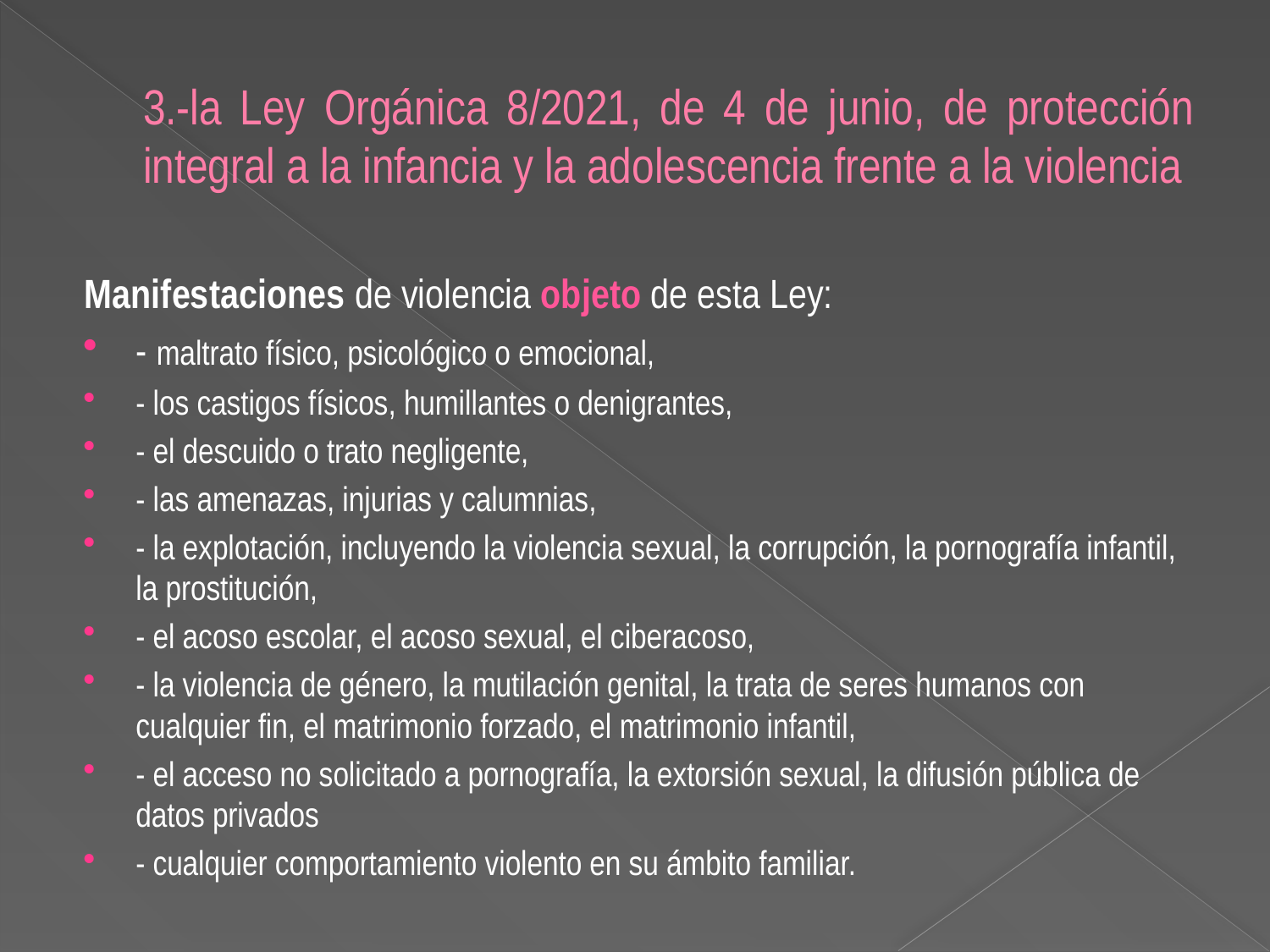

# 3.-la Ley Orgánica 8/2021, de 4 de junio, de protección integral a la infancia y la adolescencia frente a la violencia
Manifestaciones de violencia objeto de esta Ley:
- maltrato físico, psicológico o emocional,
- los castigos físicos, humillantes o denigrantes,
- el descuido o trato negligente,
- las amenazas, injurias y calumnias,
- la explotación, incluyendo la violencia sexual, la corrupción, la pornografía infantil, la prostitución,
- el acoso escolar, el acoso sexual, el ciberacoso,
- la violencia de género, la mutilación genital, la trata de seres humanos con cualquier fin, el matrimonio forzado, el matrimonio infantil,
- el acceso no solicitado a pornografía, la extorsión sexual, la difusión pública de datos privados
- cualquier comportamiento violento en su ámbito familiar.